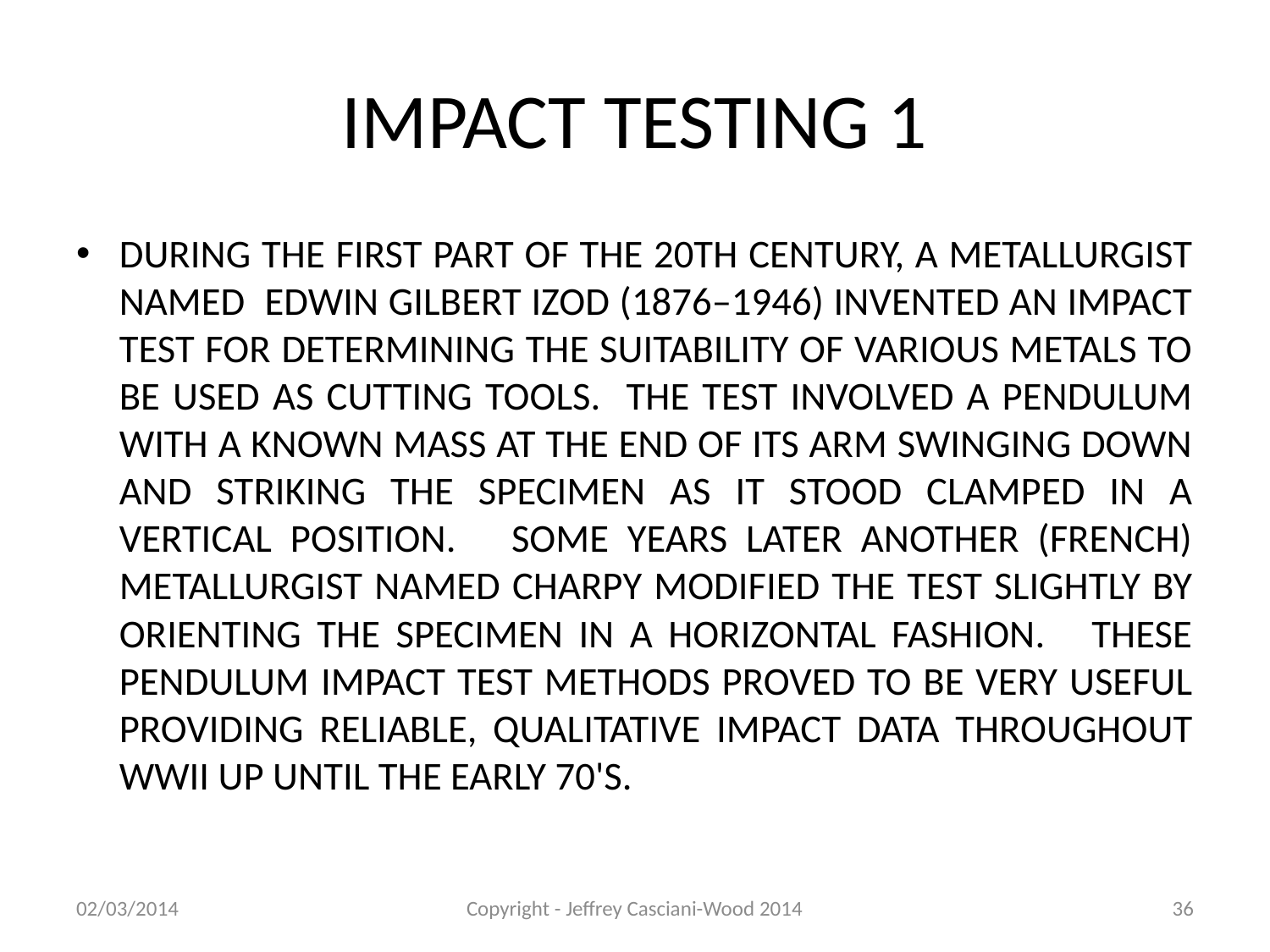

# IMPACT TESTING 1
DURING THE FIRST PART OF THE 20TH CENTURY, A METALLURGIST NAMED  EDWIN GILBERT IZOD (1876–1946) INVENTED AN IMPACT TEST FOR DETERMINING THE SUITABILITY OF VARIOUS METALS TO BE USED AS CUTTING TOOLS.  THE TEST INVOLVED A PENDULUM WITH A KNOWN MASS AT THE END OF ITS ARM SWINGING DOWN AND STRIKING THE SPECIMEN AS IT STOOD CLAMPED IN A VERTICAL POSITION.   SOME YEARS LATER ANOTHER (FRENCH) METALLURGIST NAMED CHARPY MODIFIED THE TEST SLIGHTLY BY ORIENTING THE SPECIMEN IN A HORIZONTAL FASHION.   THESE PENDULUM IMPACT TEST METHODS PROVED TO BE VERY USEFUL PROVIDING RELIABLE, QUALITATIVE IMPACT DATA THROUGHOUT WWII UP UNTIL THE EARLY 70'S.
02/03/2014
Copyright - Jeffrey Casciani-Wood 2014
36